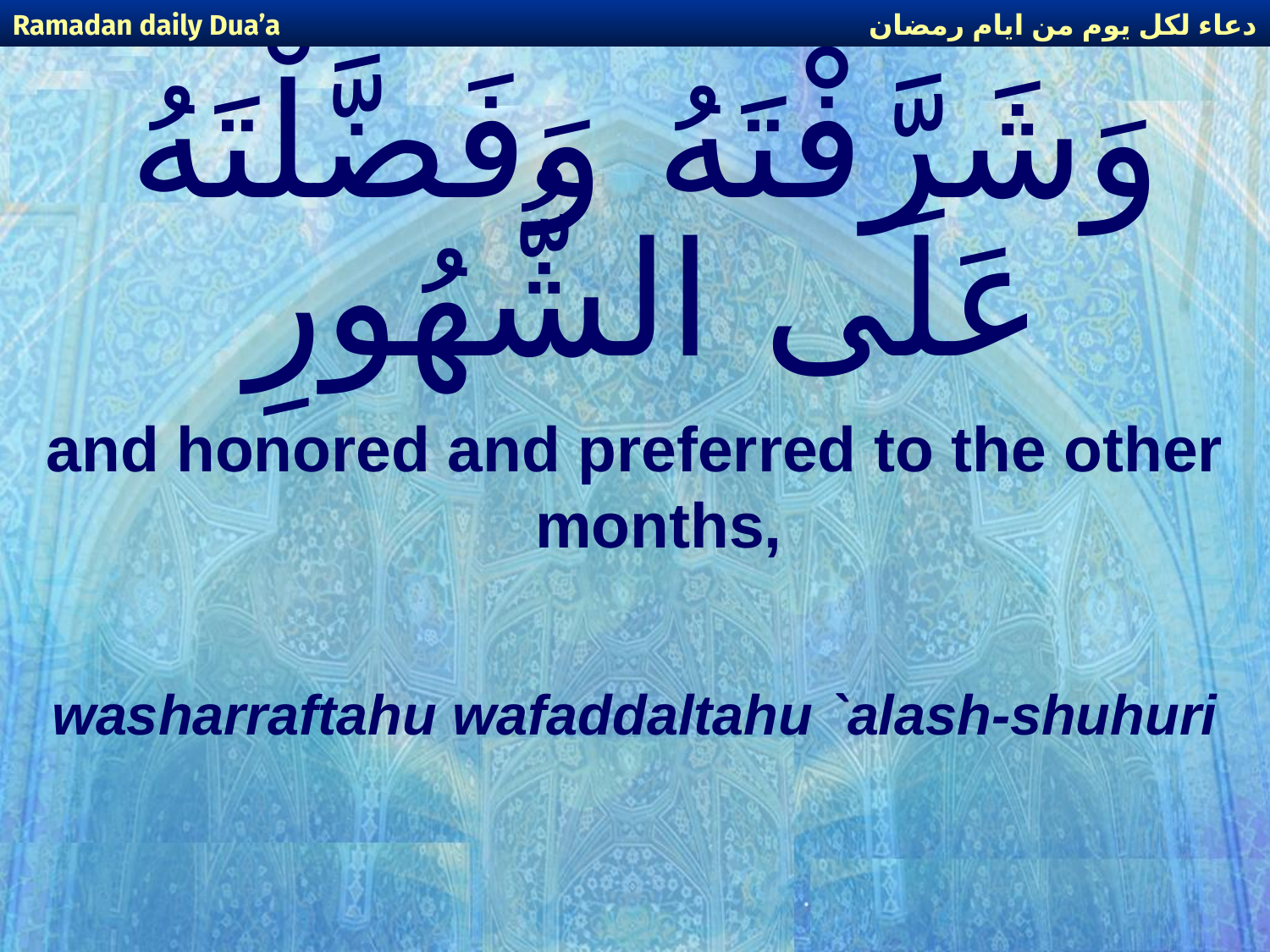

دعاء لكل يوم من ايام رمضان
Ramadan daily Dua’a
# وَشَرَّفْتَهُ وَفَضَّلْتَهُ عَلَى الشُّهُورِ
and honored and preferred to the other months,
washarraftahu wafaddaltahu `alash-shuhuri